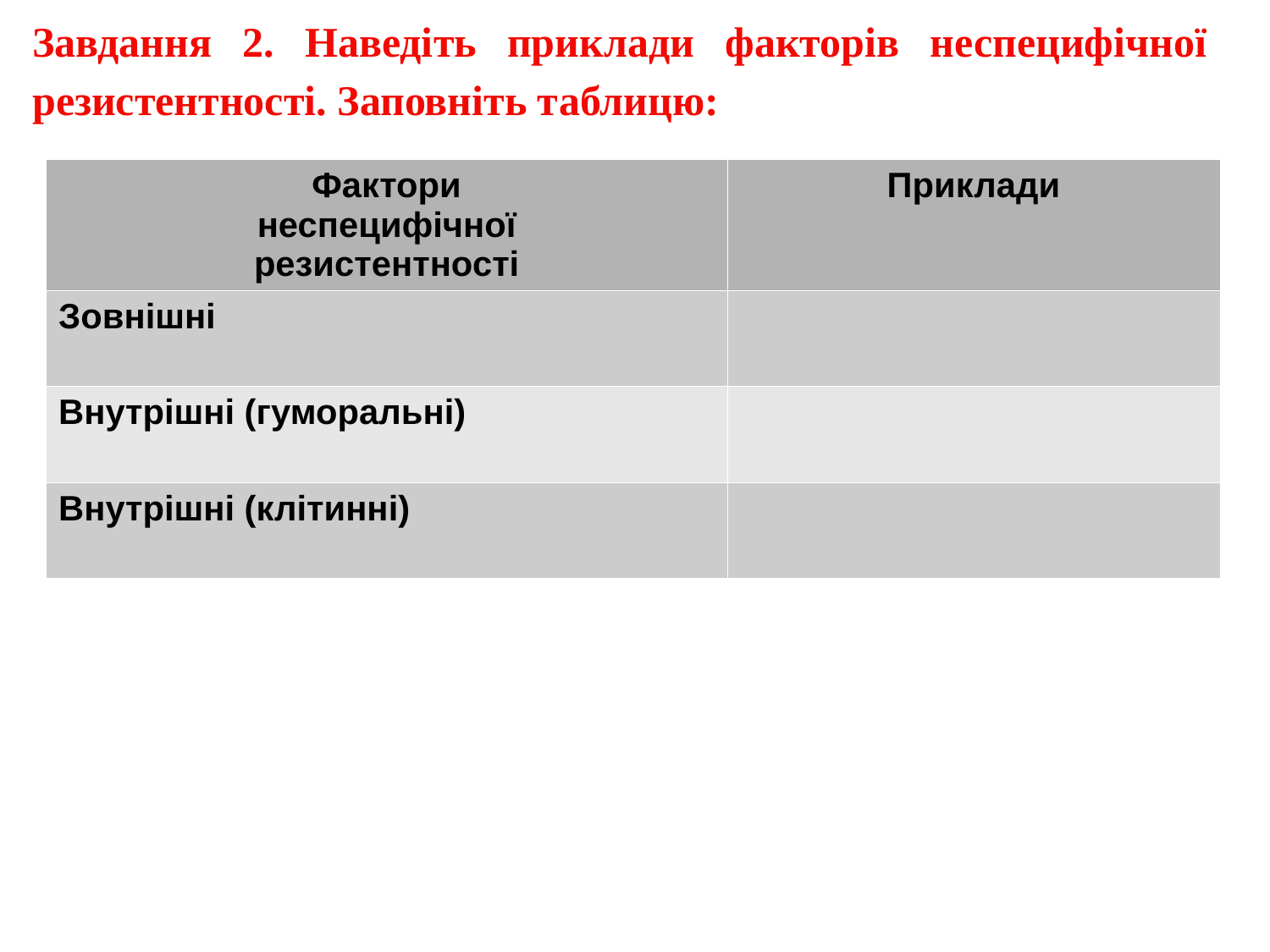

Завдання 2. Наведіть приклади факторів неспецифічної резистентності. Заповніть таблицю:
| Фактори неспецифічної резистентності | Приклади |
| --- | --- |
| Зовнішні |  |
| Внутрішні (гуморальні) |  |
| Внутрішні (клітинні) |  |